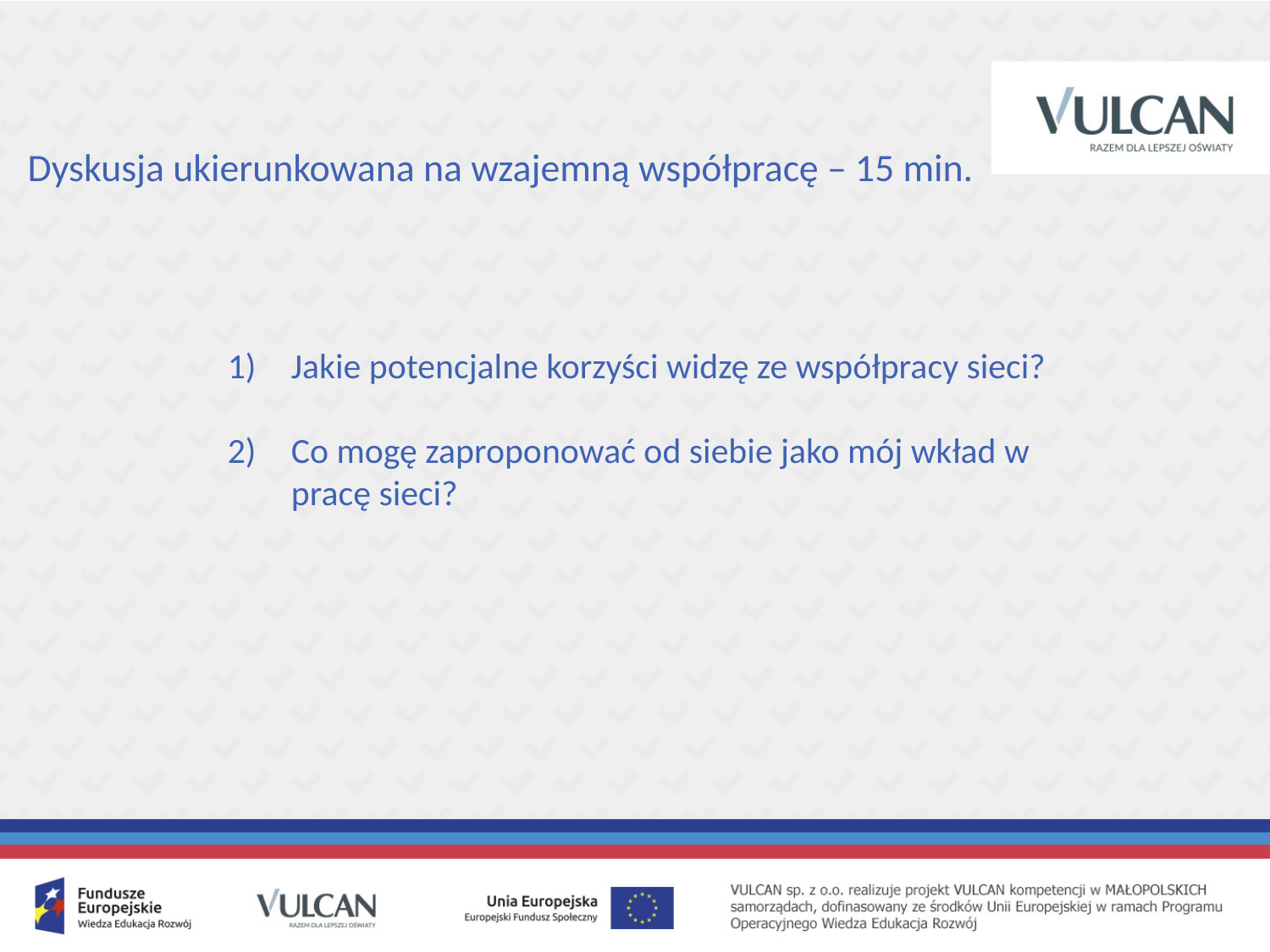

# Dyskusja ukierunkowana na wzajemną współpracę – 15 min.

Jakie potencjalne korzyści widzę ze współpracy sieci?

Co mogę zaproponować od siebie jako mój wkład w pracę sieci?